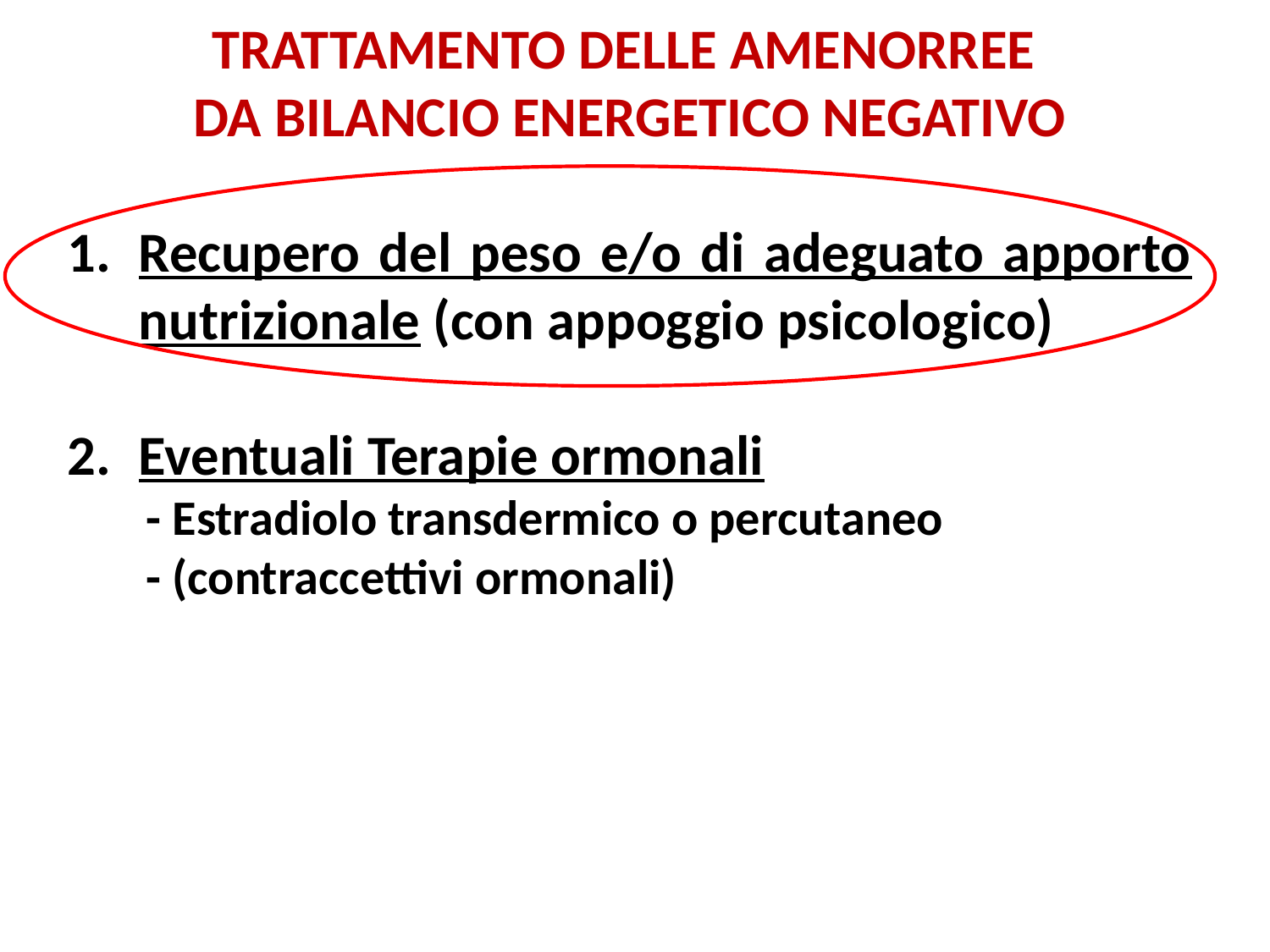

TRATTAMENTO DELLE AMENORREE
DA BILANCIO ENERGETICO NEGATIVO

Recupero del peso e/o di adeguato apporto nutrizionale (con appoggio psicologico)

Eventuali Terapie ormonali
       - Estradiolo transdermico o percutaneo
       - (contraccettivi ormonali)